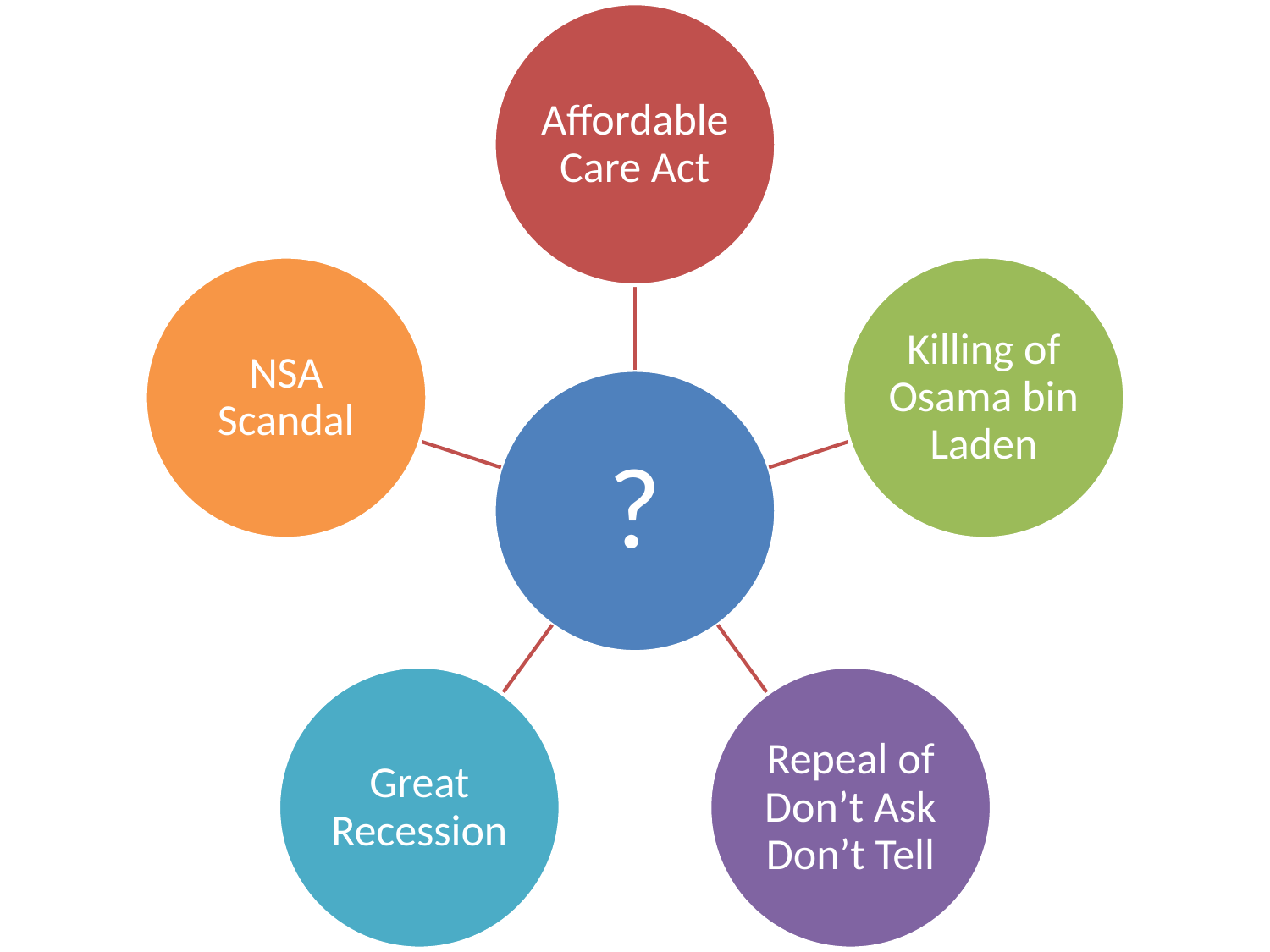

?

Affordable Care Act

Killing of Osama bin Laden

Repeal of Don’t Ask Don’t Tell

Great Recession

NSA Scandal